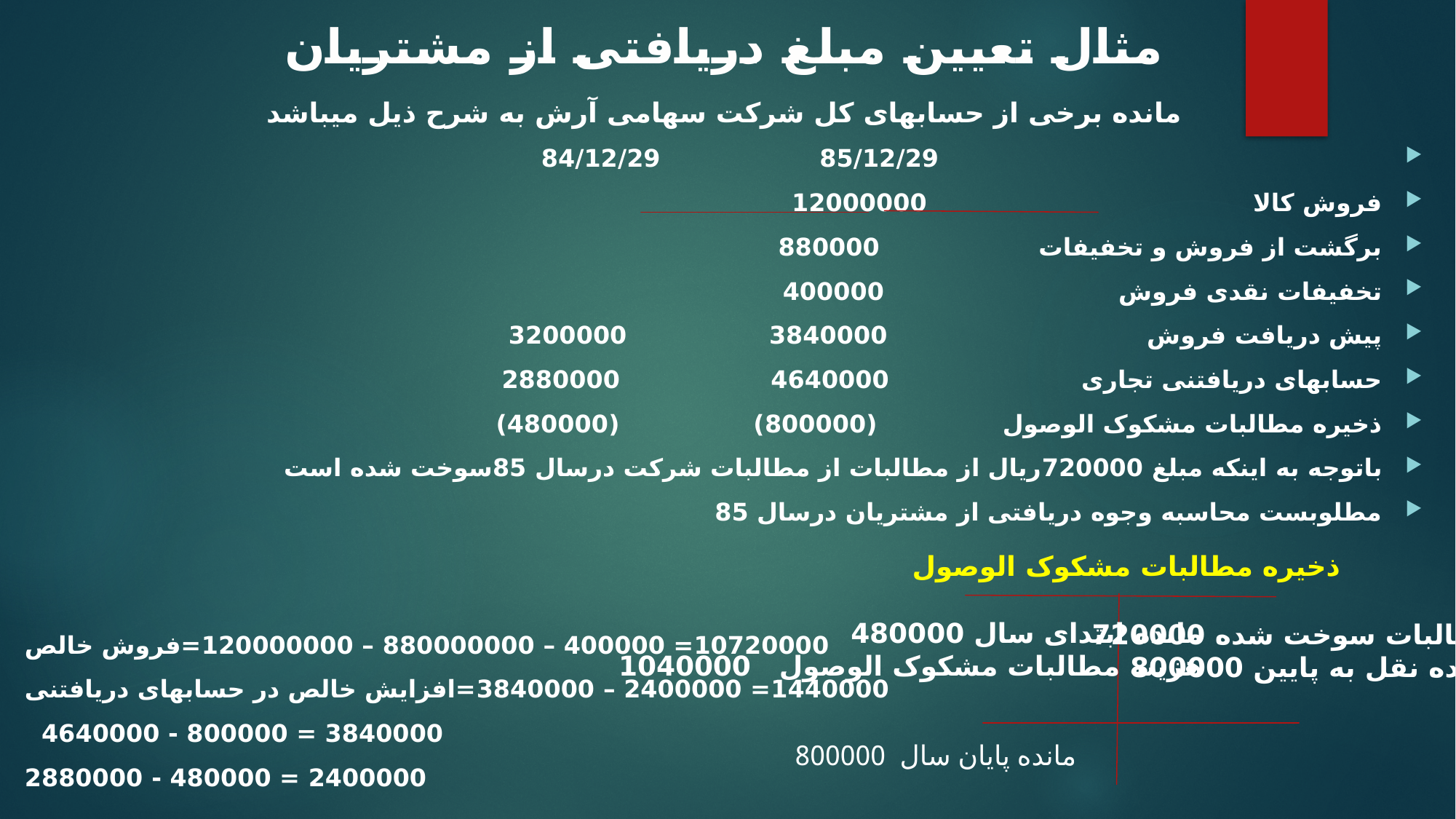

# مثال تعیین مبلغ دریافتی از مشتریان
مانده برخی از حسابهای کل شرکت سهامی آرش به شرح ذیل میباشد
                                                     85/12/29                   84/12/29
فروش کالا                                       12000000
برگشت از فروش و تخفیفات                   880000
تخفیفات نقدی فروش                            400000
پیش دریافت فروش                               3840000                 3200000
حسابهای دریافتنی تجاری                       4640000                  2880000
ذخیره مطالبات مشکوک الوصول               (800000)                (480000)
باتوجه به اینکه مبلغ 720000ریال از مطالبات از مطالبات شرکت درسال 85سوخت شده است
مطلوبست محاسبه وجوه دریافتی از مشتریان درسال 85

  10720000= 400000 – 880000000 – 120000000=فروش خالص
 1440000= 2400000 – 3840000=افزایش خالص در حسابهای دریافتنی
3840000 = 800000 - 4640000
2400000 = 480000 - 2880000
ذخیره مطالبات مشکوک الوصول
مانده ابتدای سال 480000
هزینه مطالبات مشکوک الوصول   1040000
مطالبات سوخت شده 720000
مانده نقل به پایین 800000
مانده پایان سال  800000